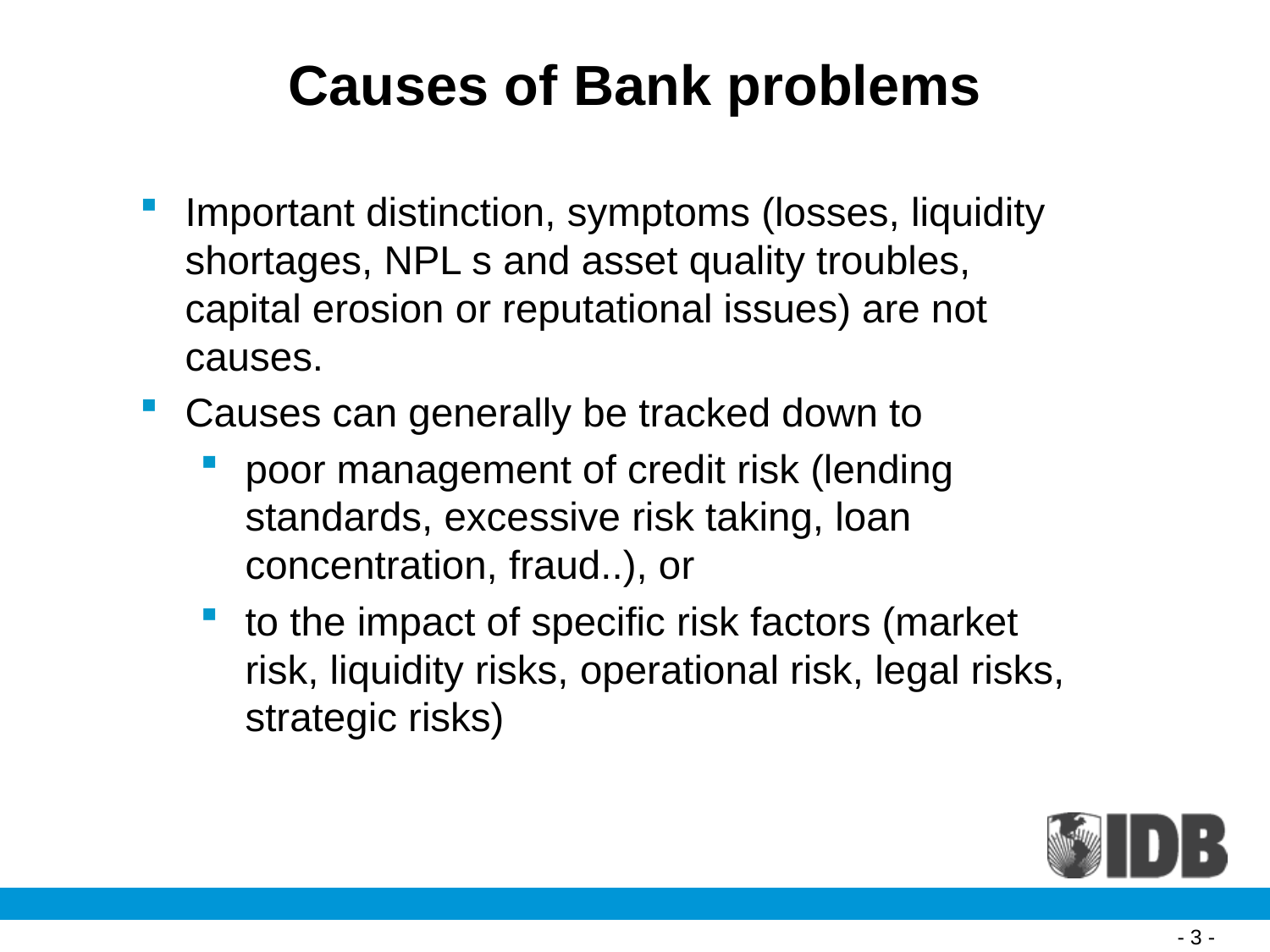

Causes of Bank problems
Important distinction, symptoms (losses, liquidity shortages, NPL s and asset quality troubles, capital erosion or reputational issues) are not causes.
Causes can generally be tracked down to
poor management of credit risk (lending standards, excessive risk taking, loan concentration, fraud..), or
to the impact of specific risk factors (market risk, liquidity risks, operational risk, legal risks, strategic risks)

- 3 -